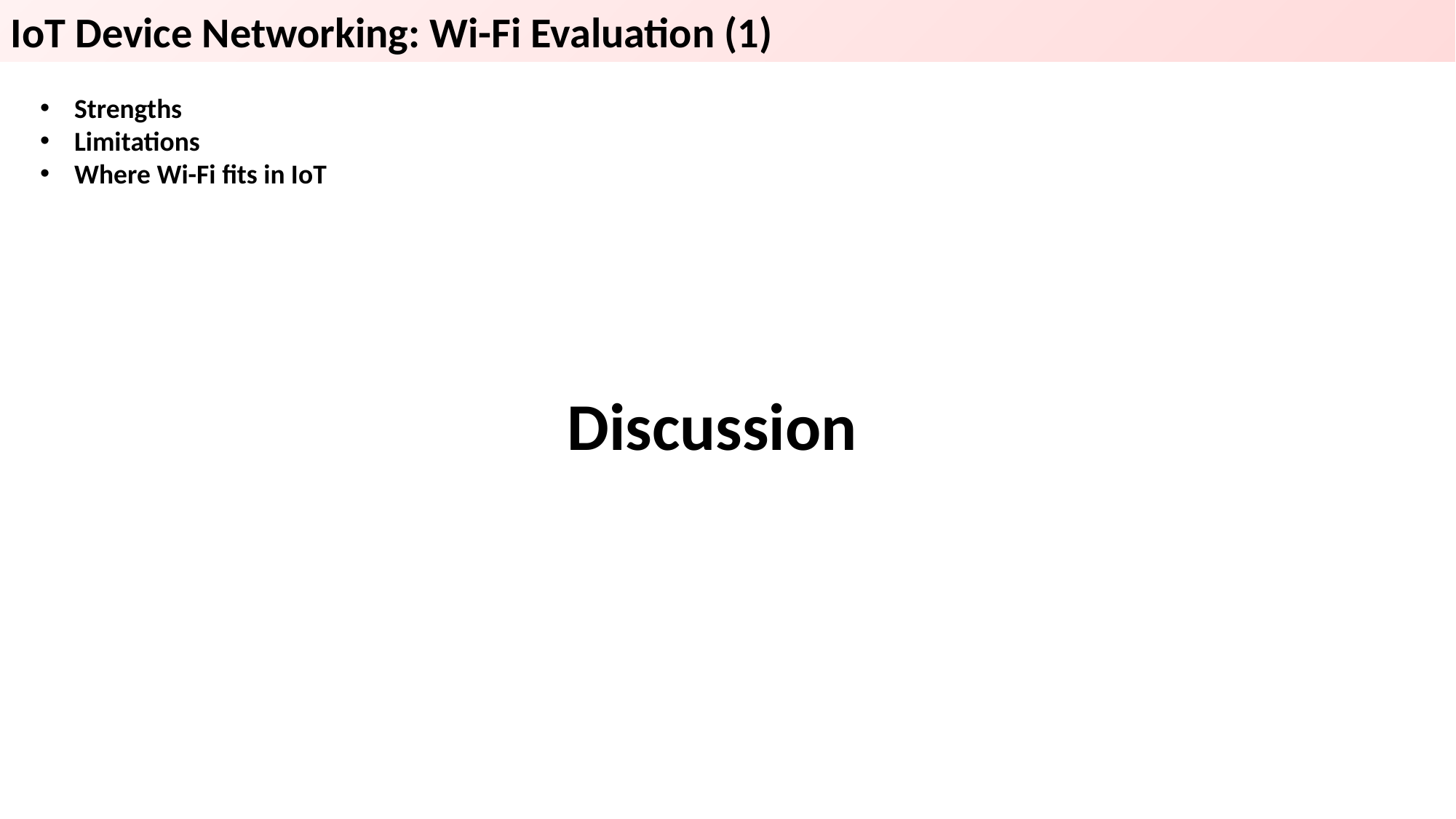

IoT Device Networking: Wi-Fi Evaluation (1)
Strengths
Limitations
Where Wi-Fi fits in IoT
Discussion